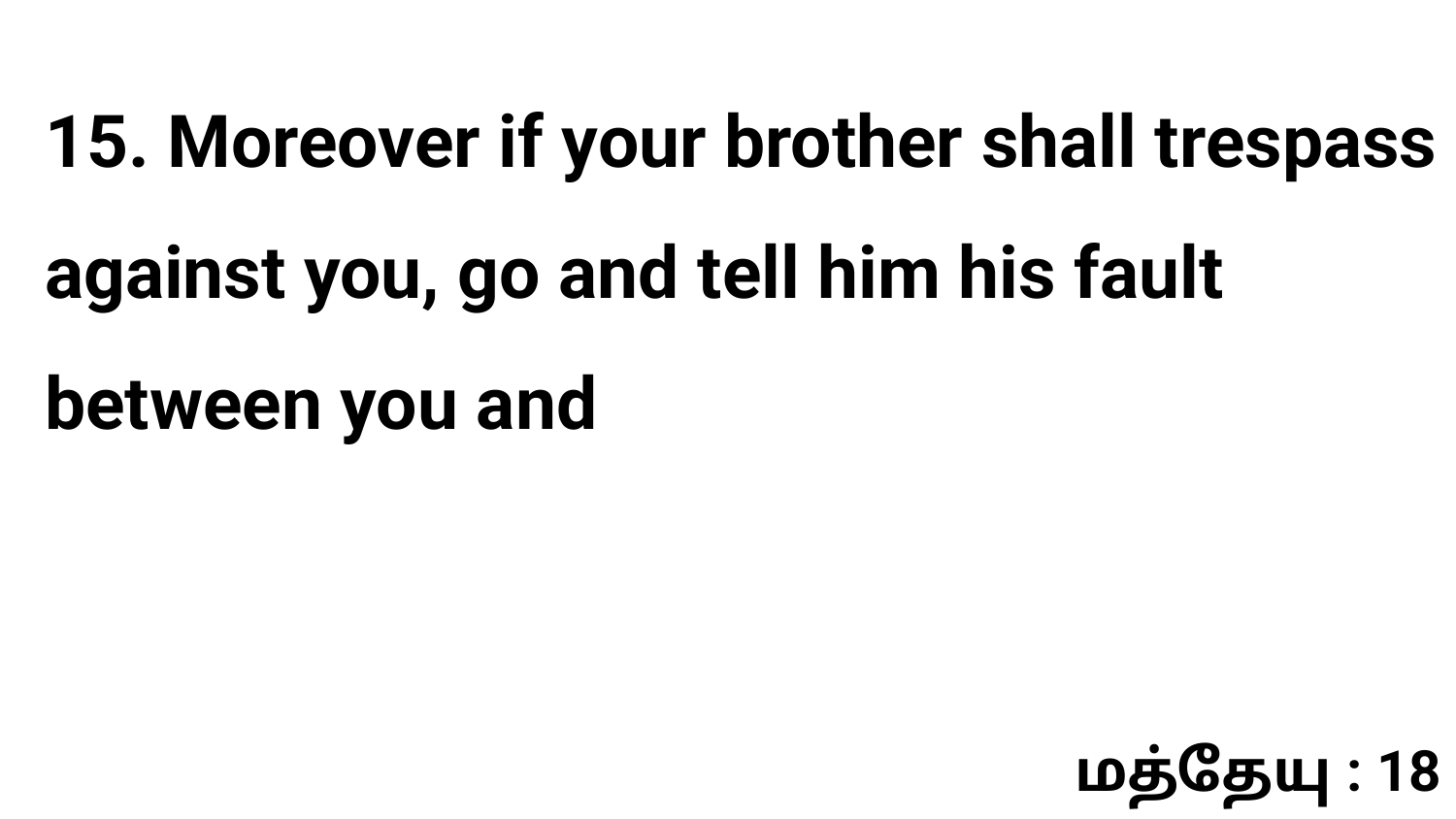

15. Moreover if your brother shall trespass against you, go and tell him his fault between you and
மத்தேயு : 18